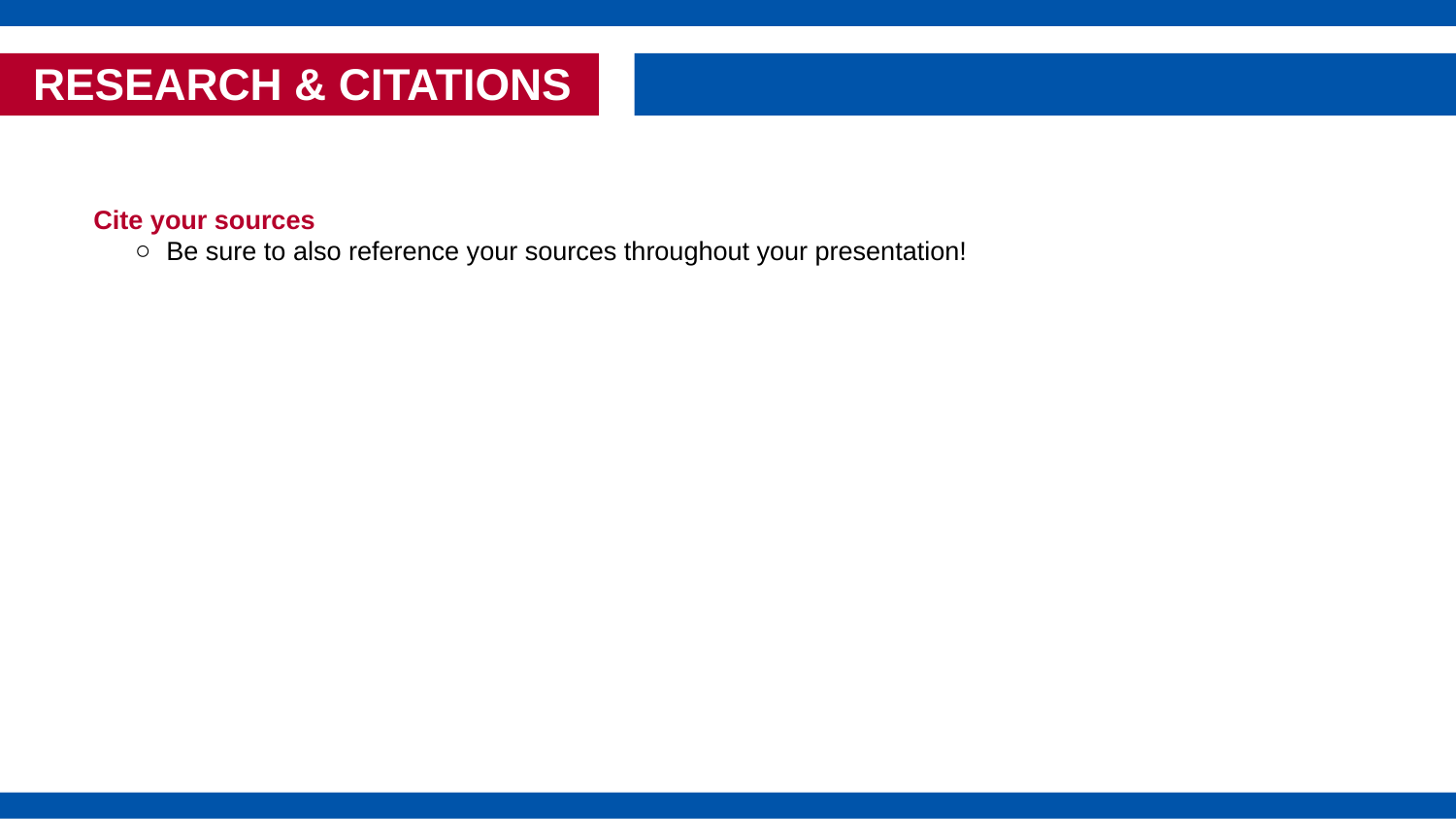

RESEARCH & CITATIONS

Cite your sources
Be sure to also reference your sources throughout your presentation!